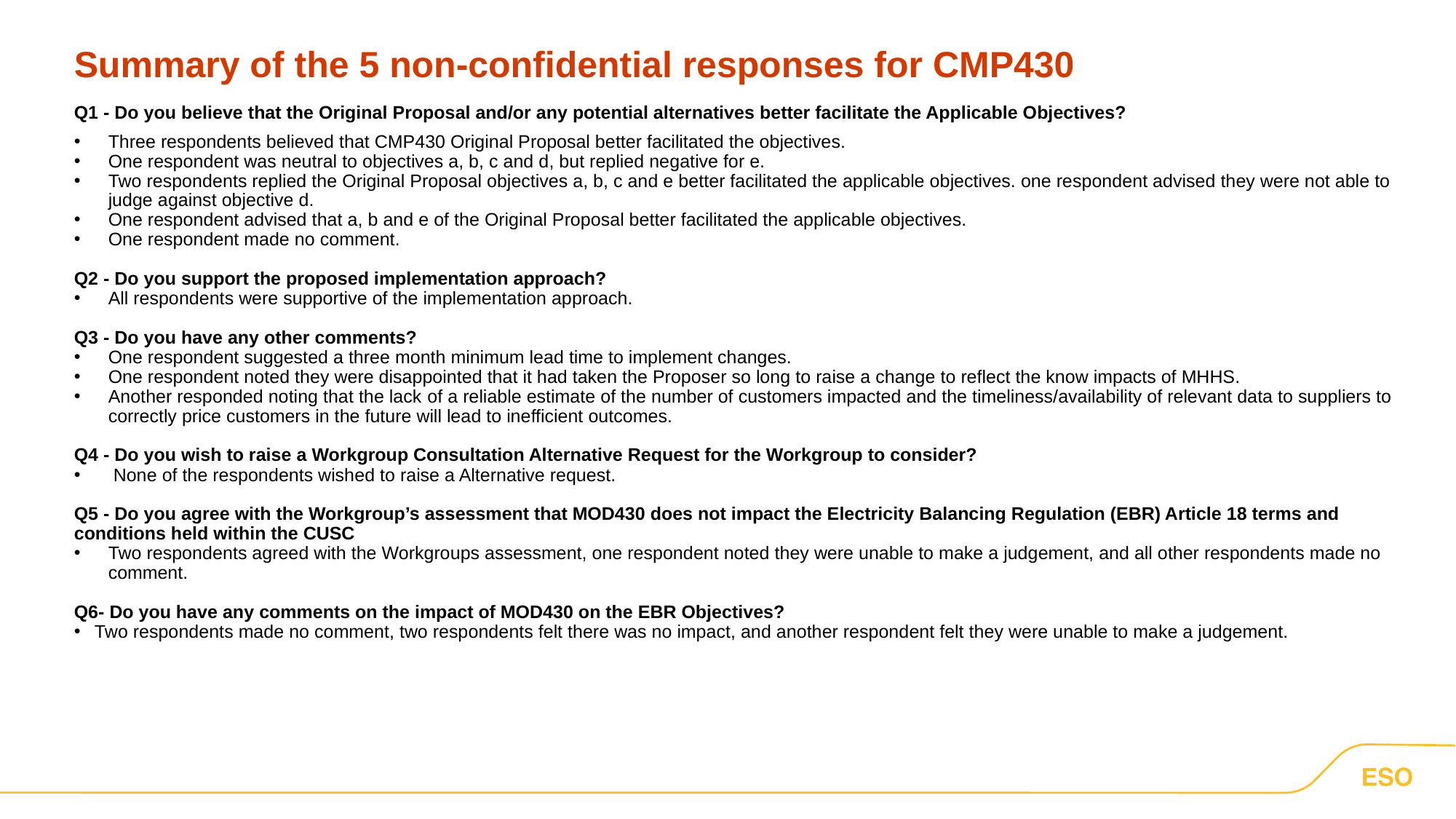

Summary of the 5 non-confidential responses for CMP430
Q1 - Do you believe that the Original Proposal and/or any potential alternatives better facilitate the Applicable Objectives?
Three respondents believed that CMP430 Original Proposal better facilitated the objectives.
One respondent was neutral to objectives a, b, c and d, but replied negative for e.
Two respondents replied the Original Proposal objectives a, b, c and e better facilitated the applicable objectives. one respondent advised they were not able to judge against objective d.
One respondent advised that a, b and e of the Original Proposal better facilitated the applicable objectives.
One respondent made no comment.

Q2 - Do you support the proposed implementation approach?
All respondents were supportive of the implementation approach.

Q3 - Do you have any other comments?
One respondent suggested a three month minimum lead time to implement changes.
One respondent noted they were disappointed that it had taken the Proposer so long to raise a change to reflect the know impacts of MHHS.
Another responded noting that the lack of a reliable estimate of the number of customers impacted and the timeliness/availability of relevant data to suppliers to correctly price customers in the future will lead to inefficient outcomes.

Q4 - Do you wish to raise a Workgroup Consultation Alternative Request for the Workgroup to consider?
 None of the respondents wished to raise a Alternative request.

Q5 - Do you agree with the Workgroup’s assessment that MOD430 does not impact the Electricity Balancing Regulation (EBR) Article 18 terms and conditions held within the CUSC
Two respondents agreed with the Workgroups assessment, one respondent noted they were unable to make a judgement, and all other respondents made no comment.

Q6- Do you have any comments on the impact of MOD430 on the EBR Objectives?
Two respondents made no comment, two respondents felt there was no impact, and another respondent felt they were unable to make a judgement.